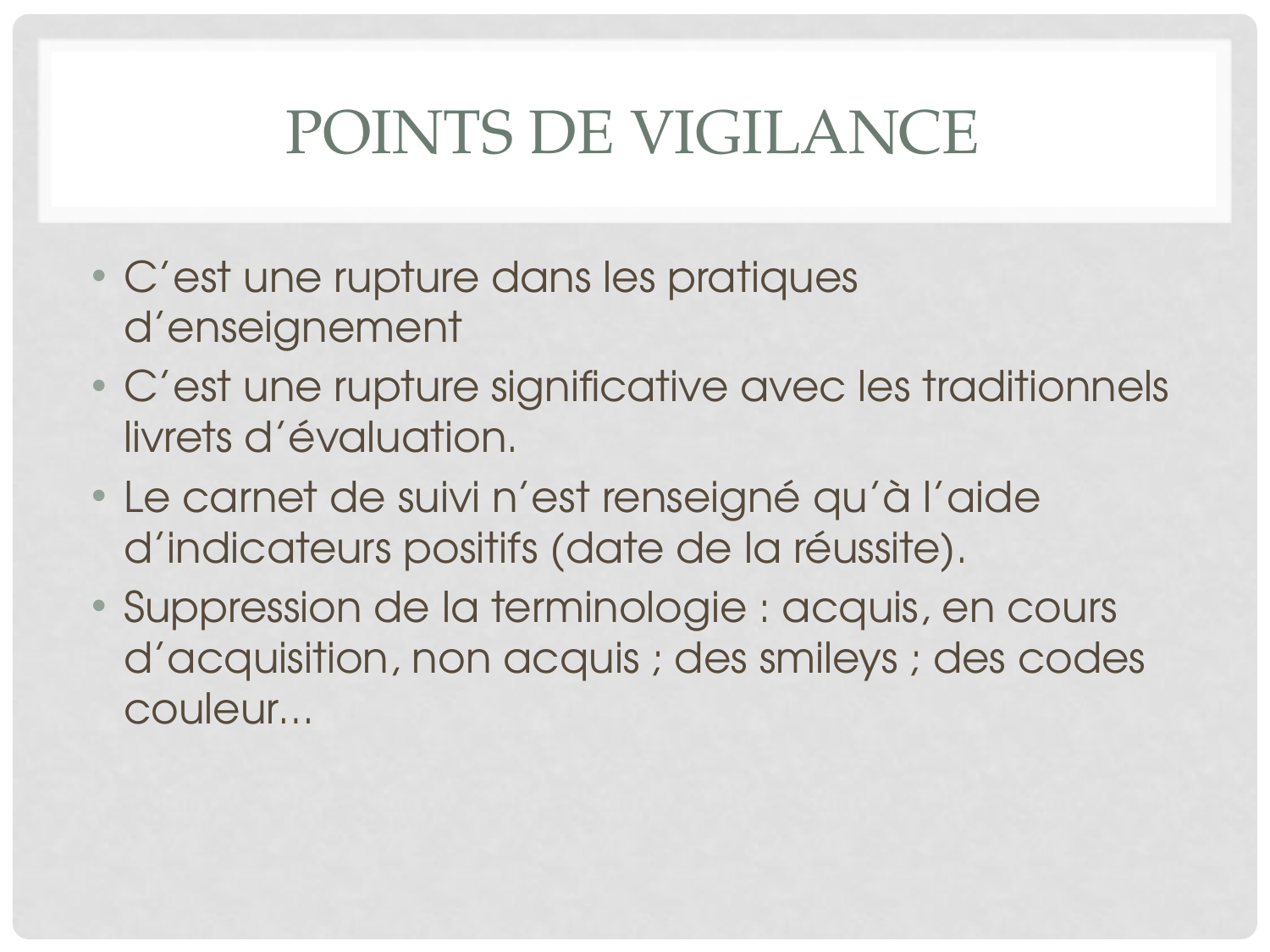

# POINTS DE Vigilance
C’est une rupture dans les pratiques d’enseignement
C’est une rupture significative avec les traditionnels livrets d’évaluation.
Le carnet de suivi n’est renseigné qu’à l’aide d’indicateurs positifs (date de la réussite).
Suppression de la terminologie : acquis, en cours d’acquisition, non acquis ; des smileys ; des codes couleur…